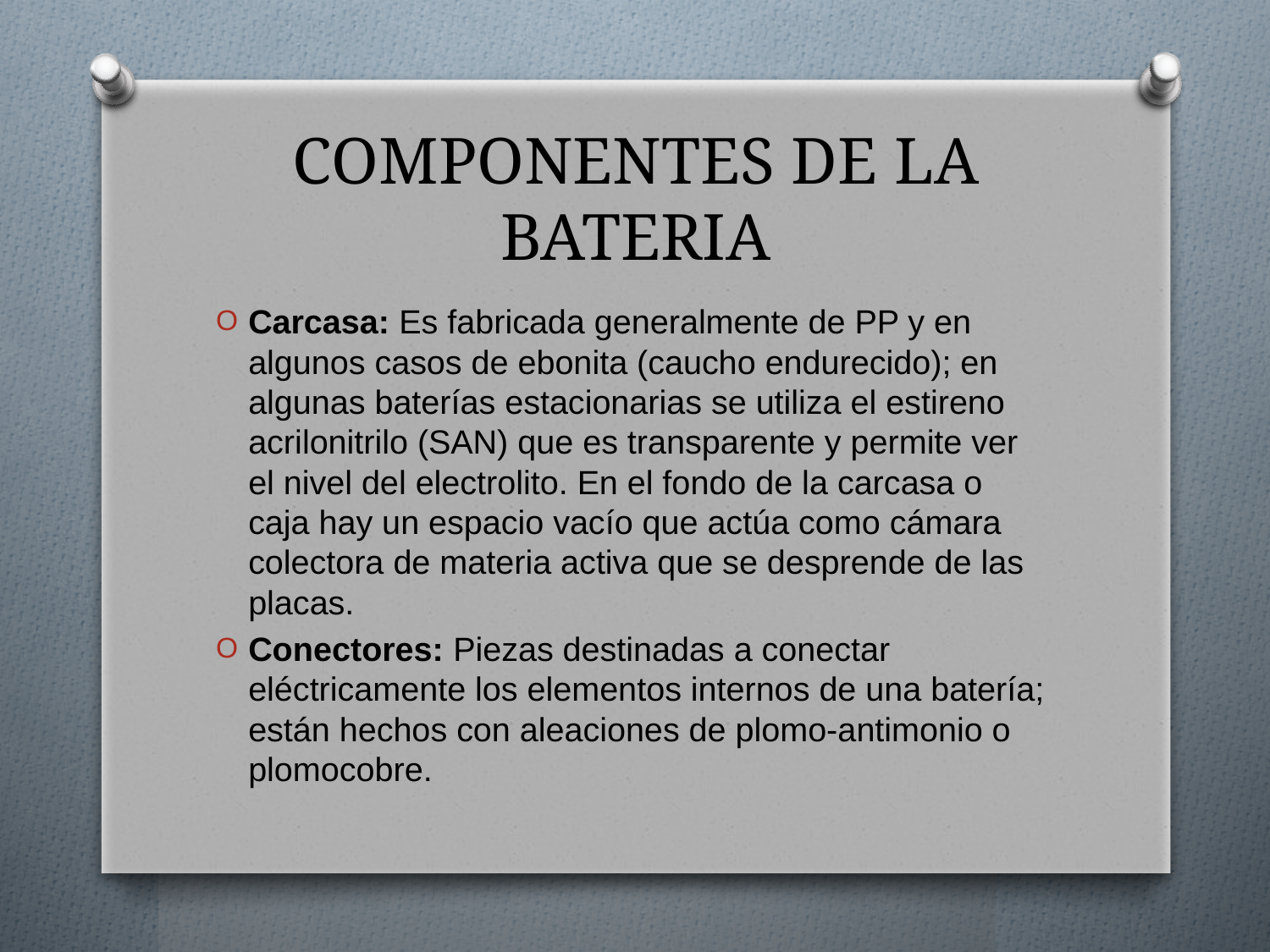

# COMPONENTES DE LA BATERIA
Carcasa: Es fabricada generalmente de PP y en algunos casos de ebonita (caucho endurecido); en algunas baterías estacionarias se utiliza el estireno acrilonitrilo (SAN) que es transparente y permite ver el nivel del electrolito. En el fondo de la carcasa o caja hay un espacio vacío que actúa como cámara colectora de materia activa que se desprende de las placas.
Conectores: Piezas destinadas a conectar eléctricamente los elementos internos de una batería; están hechos con aleaciones de plomo-antimonio o plomocobre.